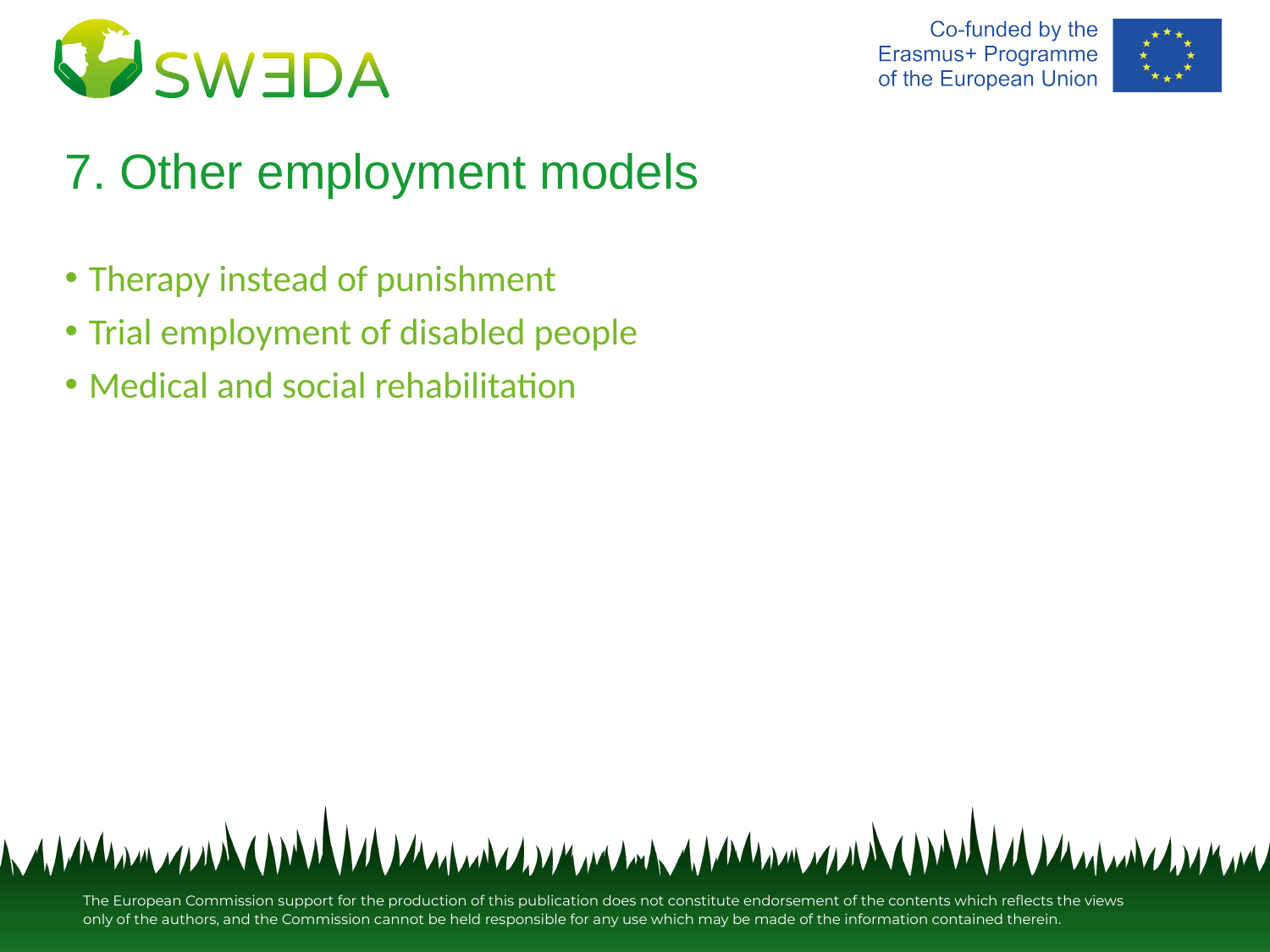

# 7. Other employment models
Therapy instead of punishment
Trial employment of disabled people
Medical and social rehabilitation